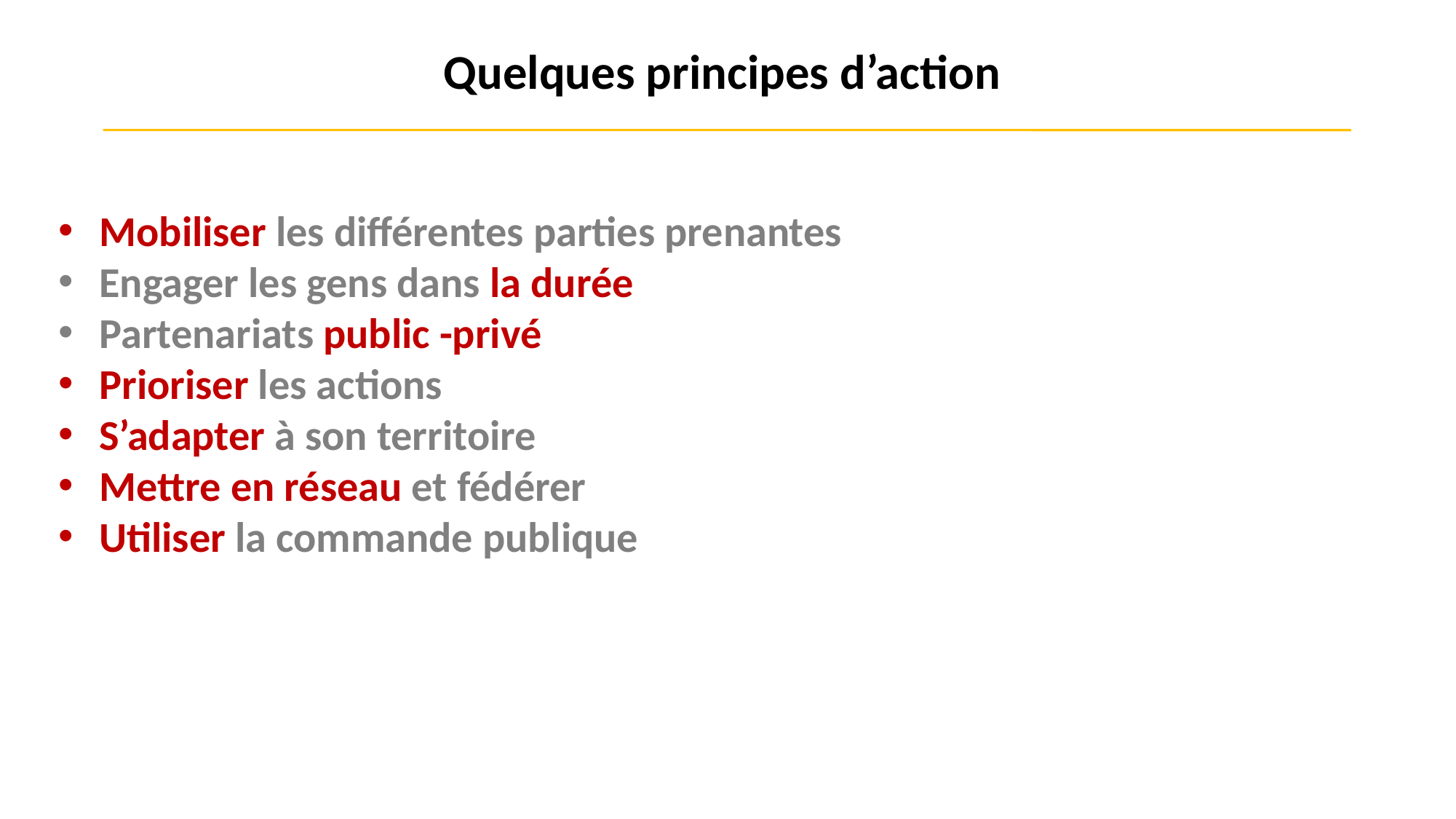

Quelques principes d’action

Mobiliser les différentes parties prenantes
Engager les gens dans la durée
Partenariats public -privé
Prioriser les actions
S’adapter à son territoire
Mettre en réseau et fédérer
Utiliser la commande publique